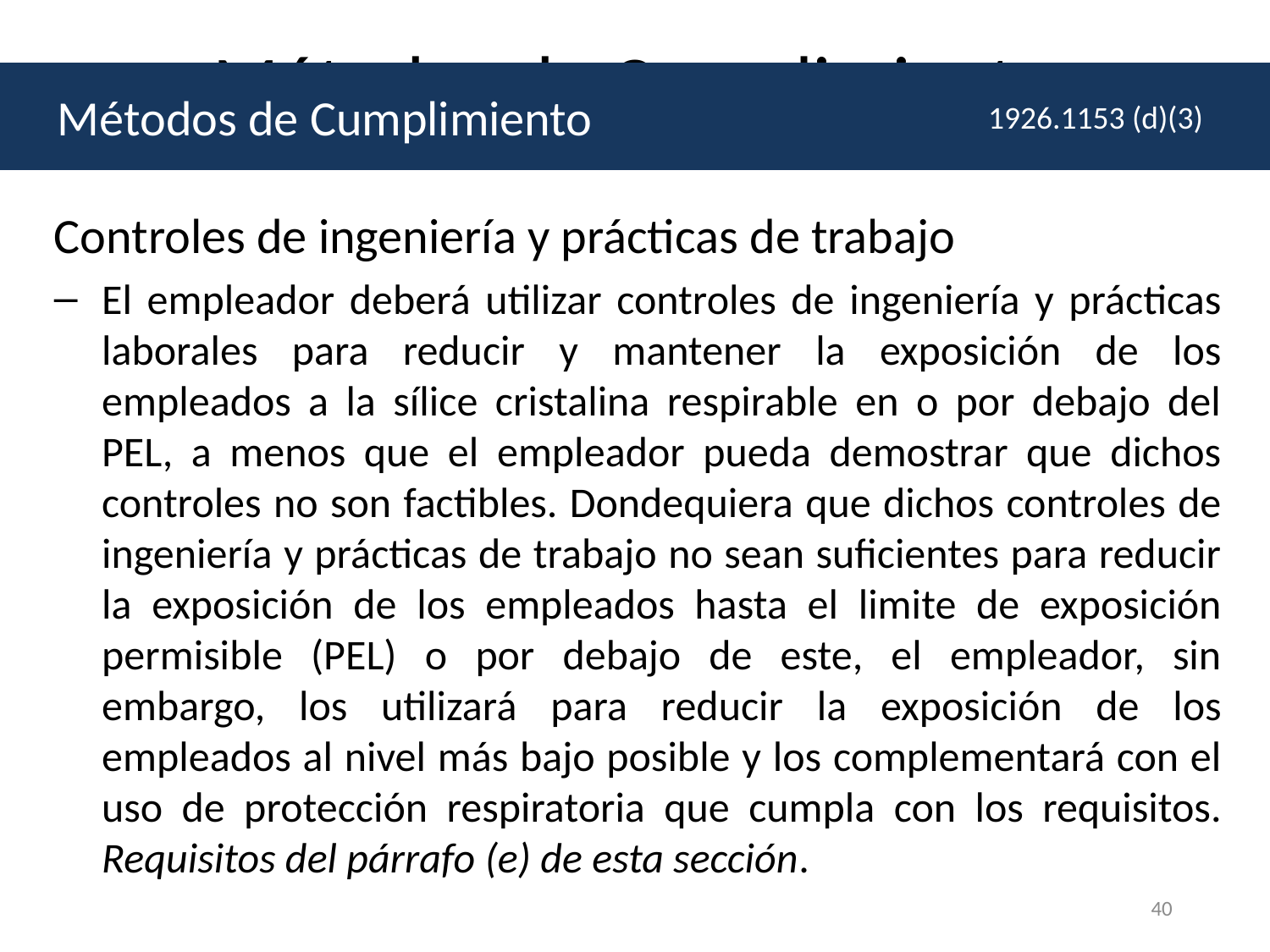

# Métodos de Cumplimiento
    Métodos de Cumplimiento
1926.1153 (d)(3)
Controles de ingeniería y prácticas de trabajo
El empleador deberá utilizar controles de ingeniería y prácticas laborales para reducir y mantener la exposición de los empleados a la sílice cristalina respirable en o por debajo del PEL, a menos que el empleador pueda demostrar que dichos controles no son factibles. Dondequiera que dichos controles de ingeniería y prácticas de trabajo no sean suficientes para reducir la exposición de los empleados hasta el limite de exposición permisible (PEL) o por debajo de este, el empleador, sin embargo, los utilizará para reducir la exposición de los empleados al nivel más bajo posible y los complementará con el uso de protección respiratoria que cumpla con los requisitos. Requisitos del párrafo (e) de esta sección.

40